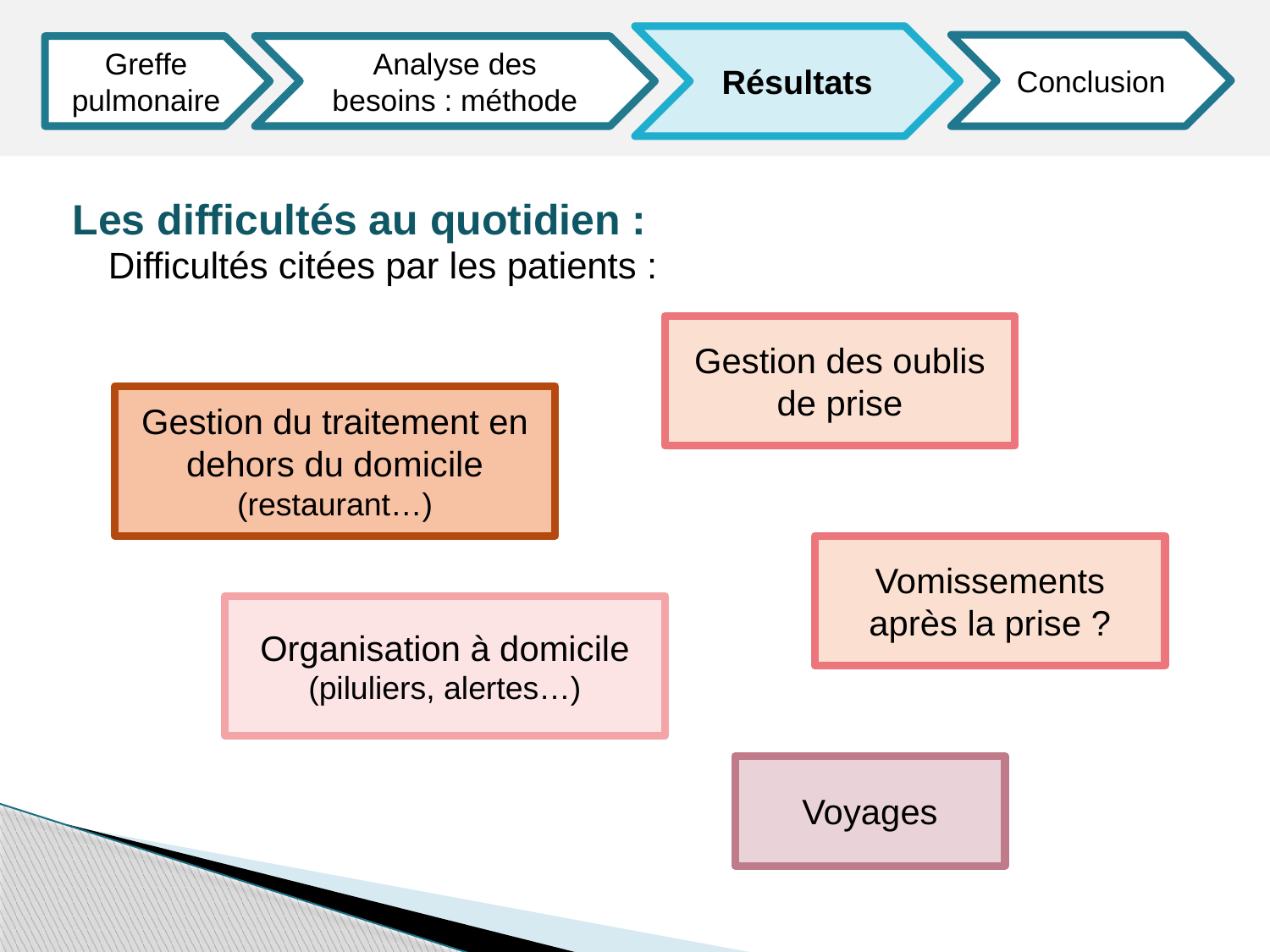

Résultats
Conclusion
Greffe pulmonaire
Analyse des besoins : méthode
Les difficultés au quotidien :
	Difficultés citées par les patients :
Gestion des oublis de prise
Gestion du traitement en dehors du domicile (restaurant…)
Vomissements après la prise ?
Organisation à domicile (piluliers, alertes…)
Voyages